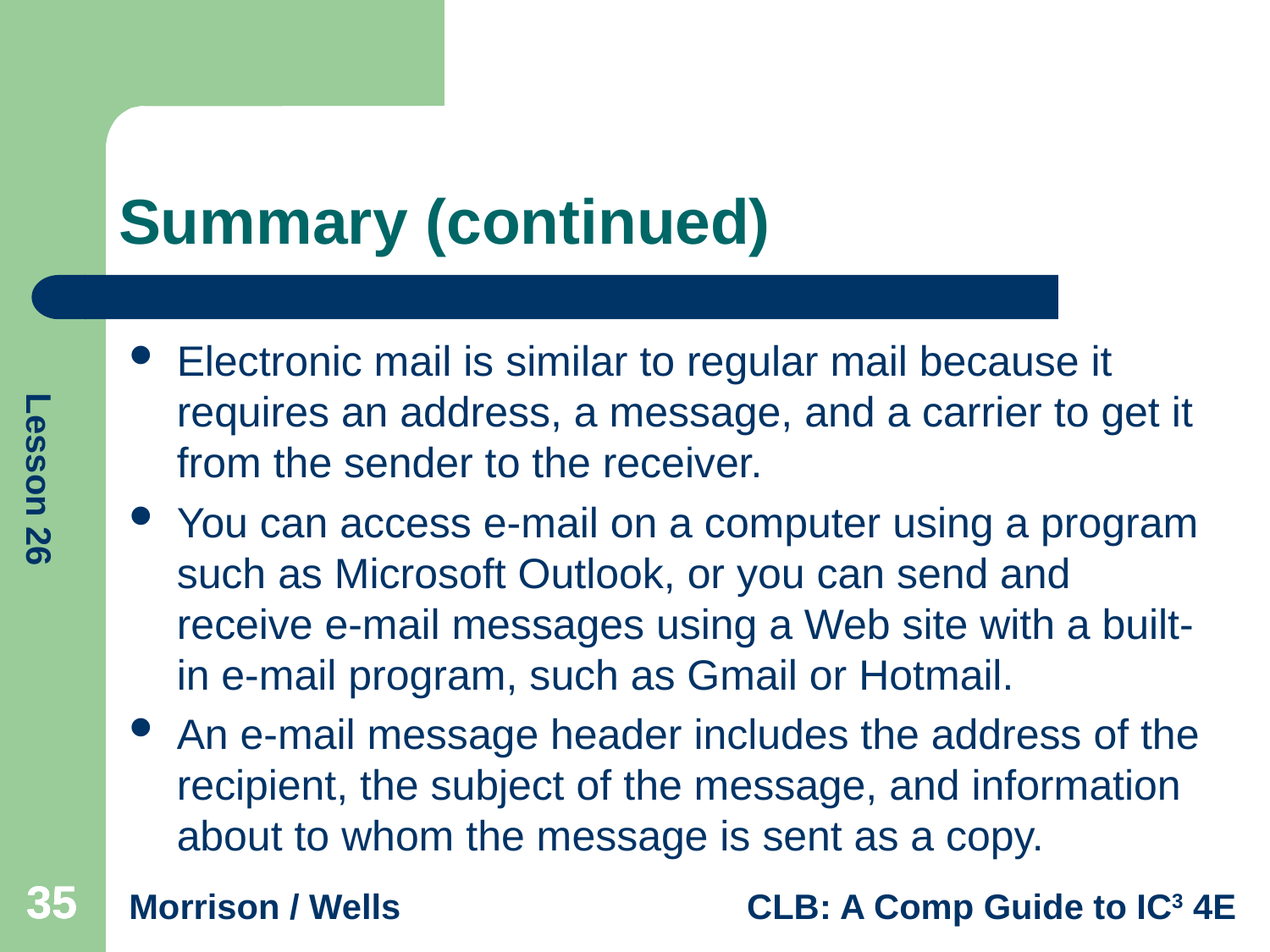

# Summary (continued)
Electronic mail is similar to regular mail because it requires an address, a message, and a carrier to get it from the sender to the receiver.
You can access e-mail on a computer using a program such as Microsoft Outlook, or you can send and receive e-mail messages using a Web site with a built-in e-mail program, such as Gmail or Hotmail.
An e-mail message header includes the address of the recipient, the subject of the message, and information about to whom the message is sent as a copy.
35
35
35